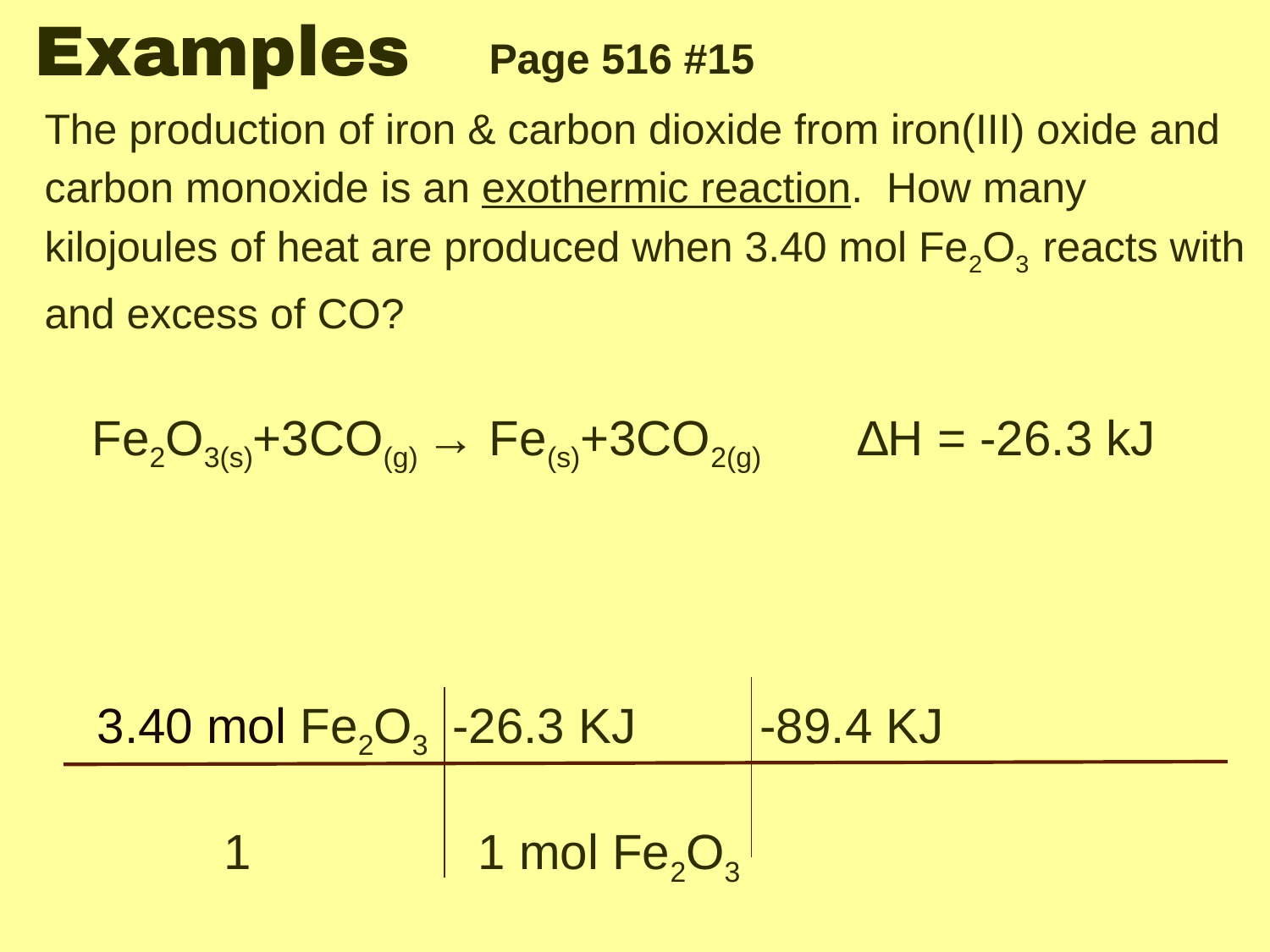

Page 516 #15
# Examples
The production of iron & carbon dioxide from iron(III) oxide and
carbon monoxide is an exothermic reaction.  How many
kilojoules of heat are produced when 3.40 mol Fe2O3  reacts with
and excess of CO?

	Fe2O3(s)+3CO(g) → Fe(s)+3CO2(g)            ∆H = -26.3 kJ
3.40 mol Fe2O3   -26.3 KJ         -89.4 KJ

	1		1 mol Fe2O3